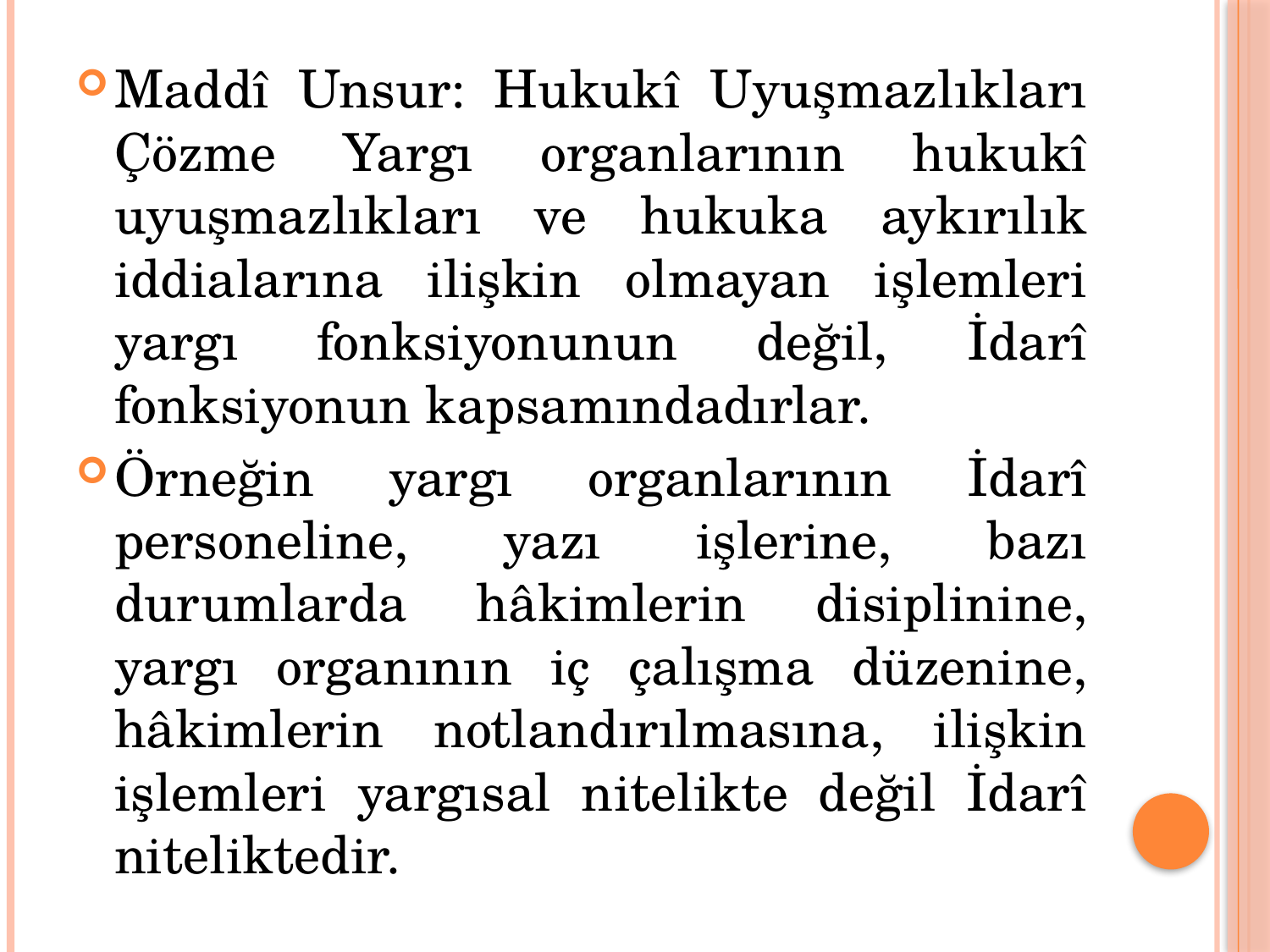

Maddî Unsur: Hukukî Uyuşmazlıkları Çözme Yargı organlarının hukukî uyuşmazlıkları ve hukuka aykırılık iddialarına ilişkin olmayan işlemleri yargı fonksiyonunun değil, İdarî fonksiyonun kapsamındadırlar.
Örneğin yargı organlarının İdarî personeline, yazı işlerine, bazı durumlarda hâkimlerin disiplinine, yargı organının iç çalışma düzenine, hâkimlerin notlandırılmasına, ilişkin işlemleri yargısal nitelikte değil İdarî niteliktedir.